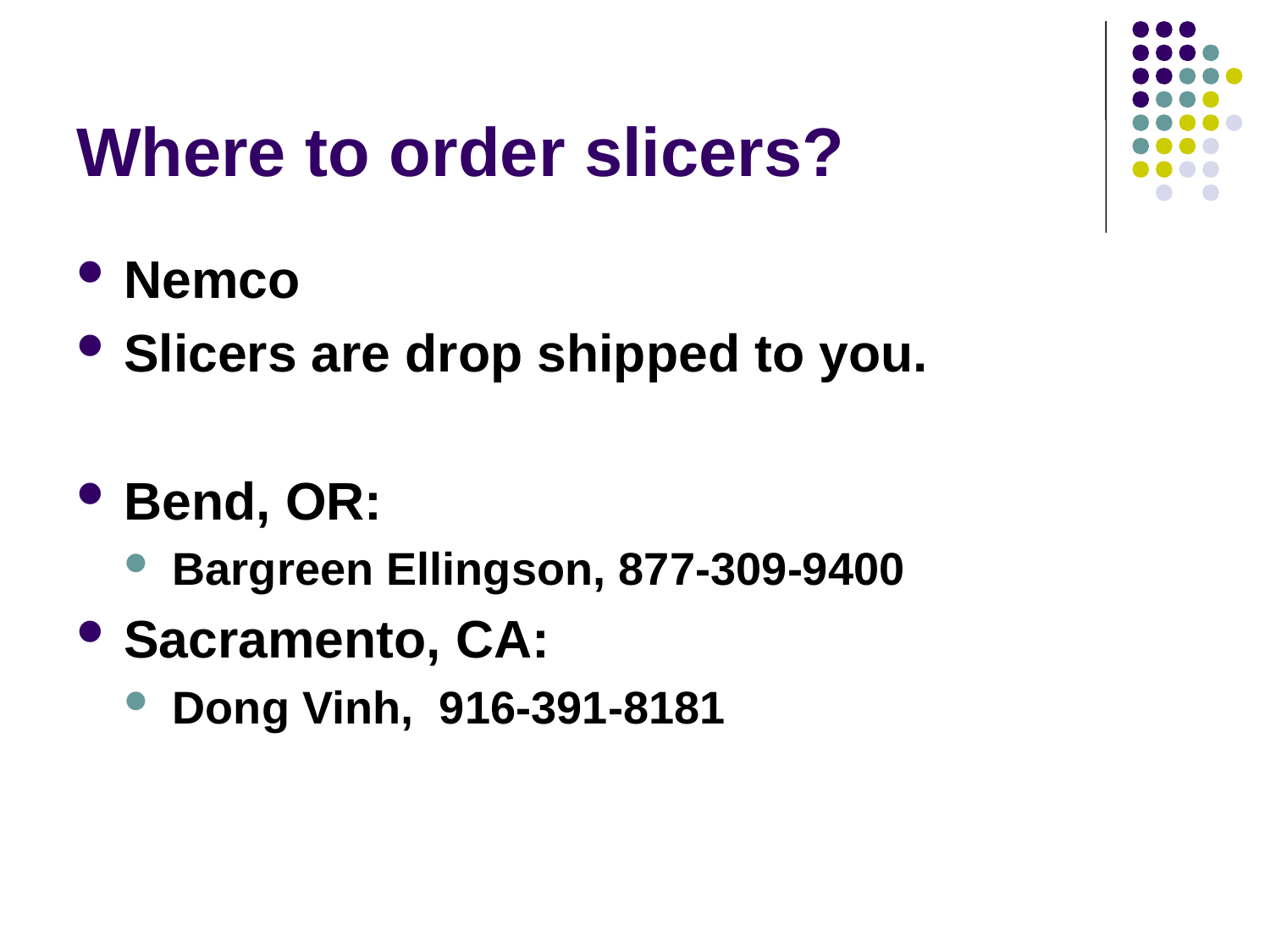

# Where to order slicers?
Nemco
Slicers are drop shipped to you.

Bend, OR:
Bargreen Ellingson, 877-309-9400
Sacramento, CA:
Dong Vinh,  916-391-8181